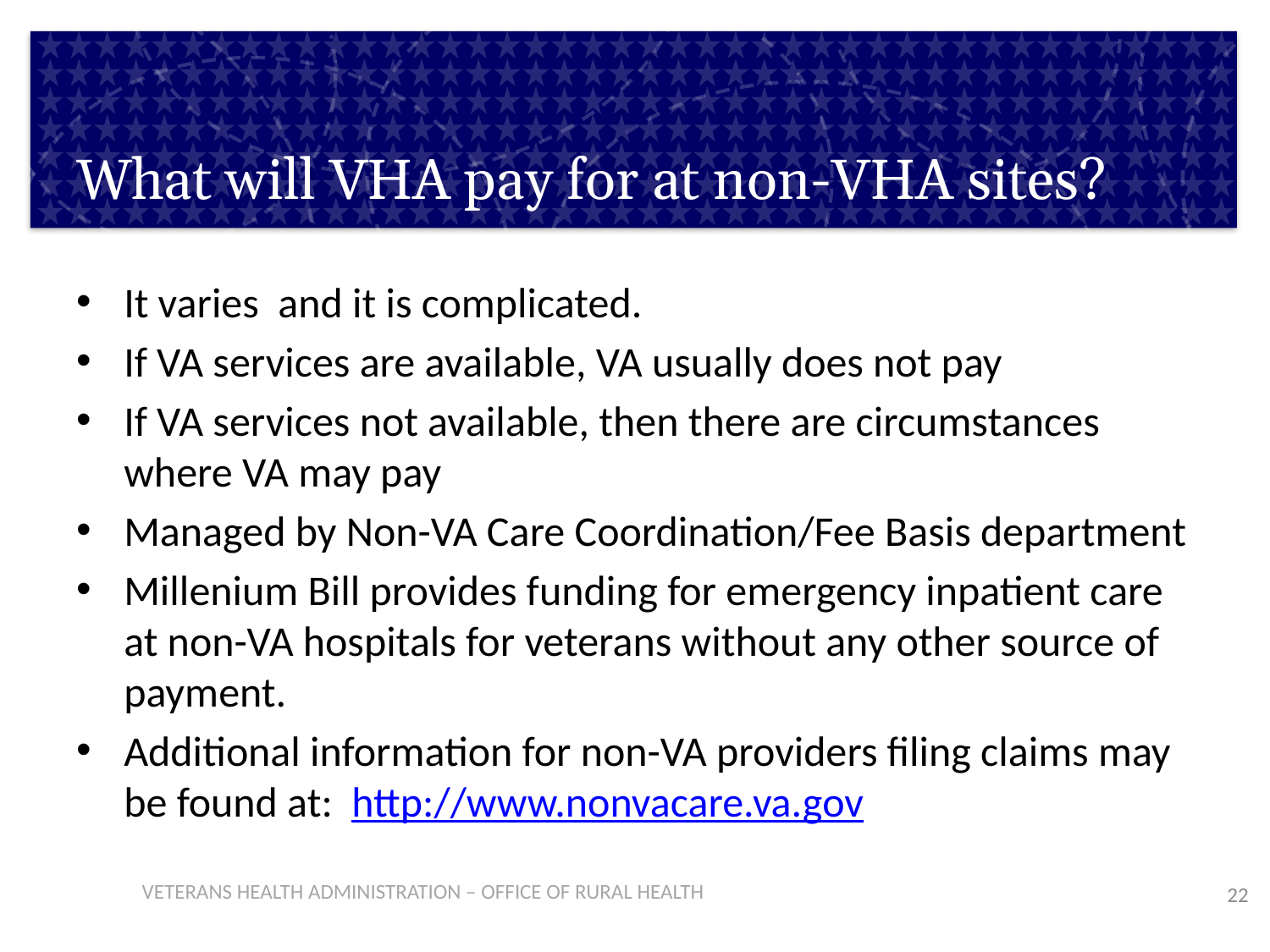

# What will VHA pay for at non-VHA sites?
It varies  and it is complicated.
If VA services are available, VA usually does not pay
If VA services not available, then there are circumstances where VA may pay
Managed by Non-VA Care Coordination/Fee Basis department
Millenium Bill provides funding for emergency inpatient care at non-VA hospitals for veterans without any other source of payment.
Additional information for non-VA providers filing claims may be found at:  http://www.nonvacare.va.gov